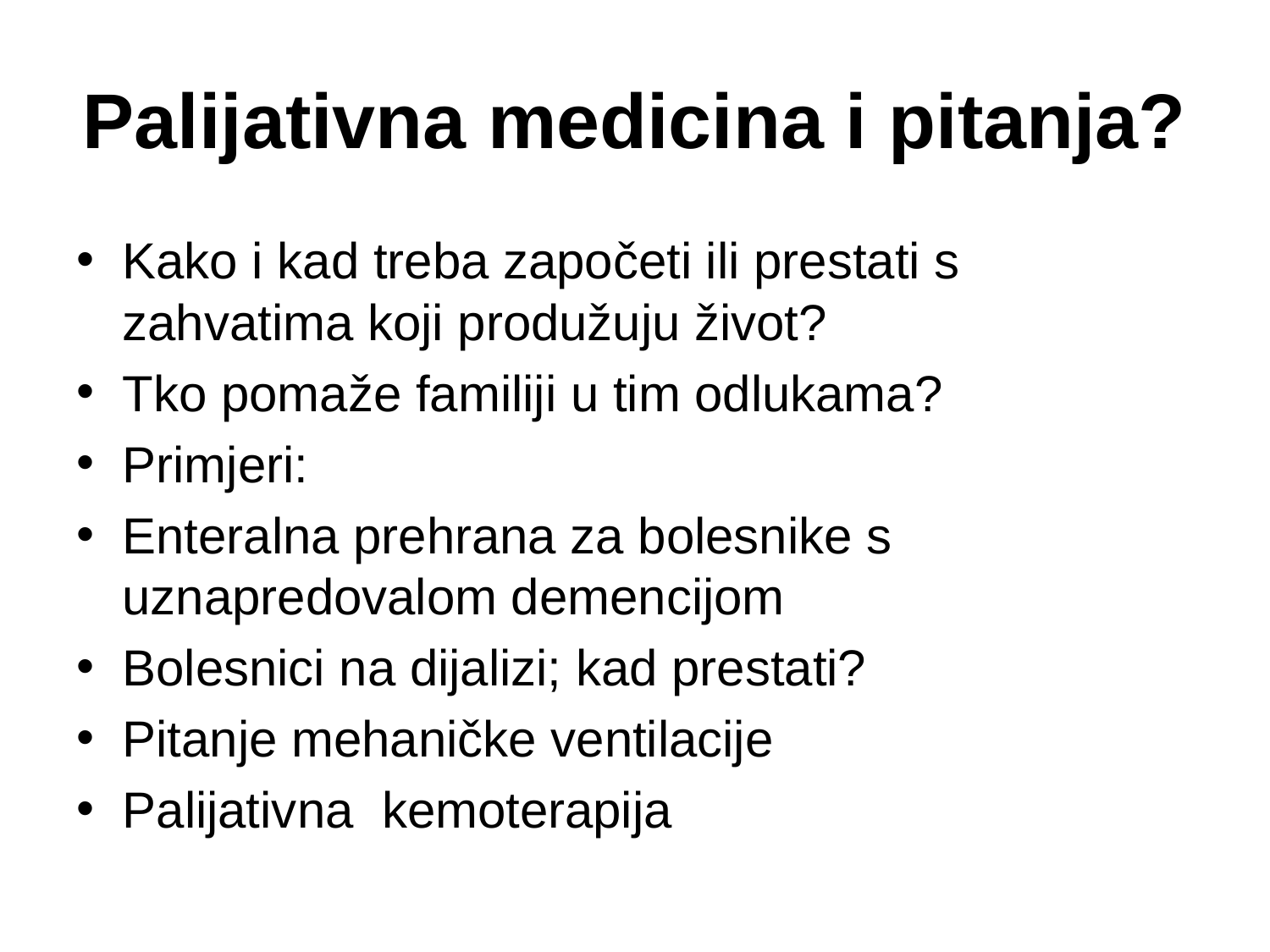

# Palijativna medicina i pitanja?
Kako i kad treba započeti ili prestati s zahvatima koji produžuju život?
Tko pomaže familiji u tim odlukama?
Primjeri:
Enteralna prehrana za bolesnike s uznapredovalom demencijom
Bolesnici na dijalizi; kad prestati?
Pitanje mehaničke ventilacije
Palijativna  kemoterapija